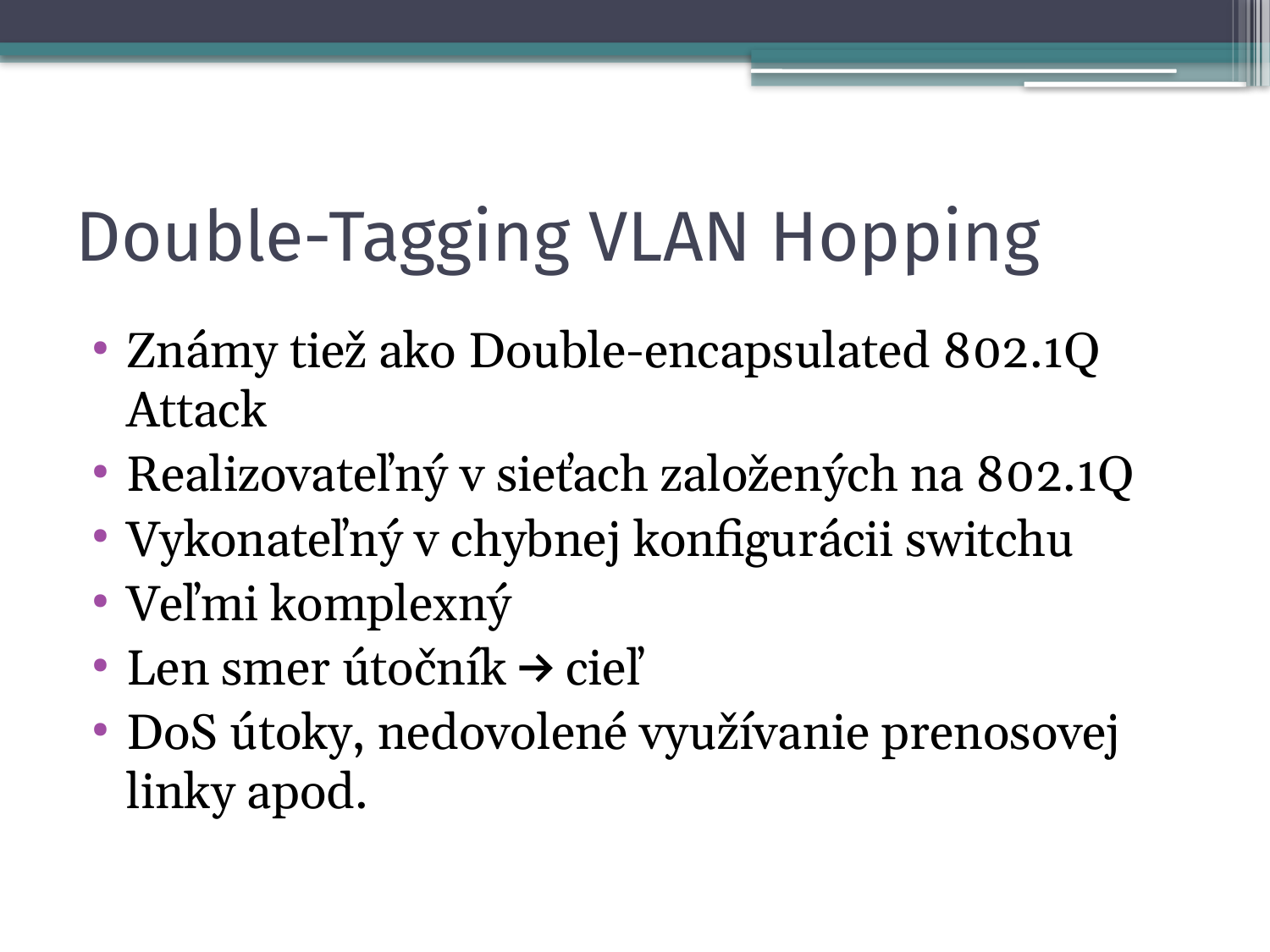

# Double-Tagging VLAN Hopping
Známy tiež ako Double-encapsulated 802.1Q Attack
Realizovateľný v sieťach založených na 802.1Q
Vykonateľný v chybnej konfigurácii switchu
Veľmi komplexný
Len smer útočník → cieľ
DoS útoky, nedovolené využívanie prenosovej linky apod.